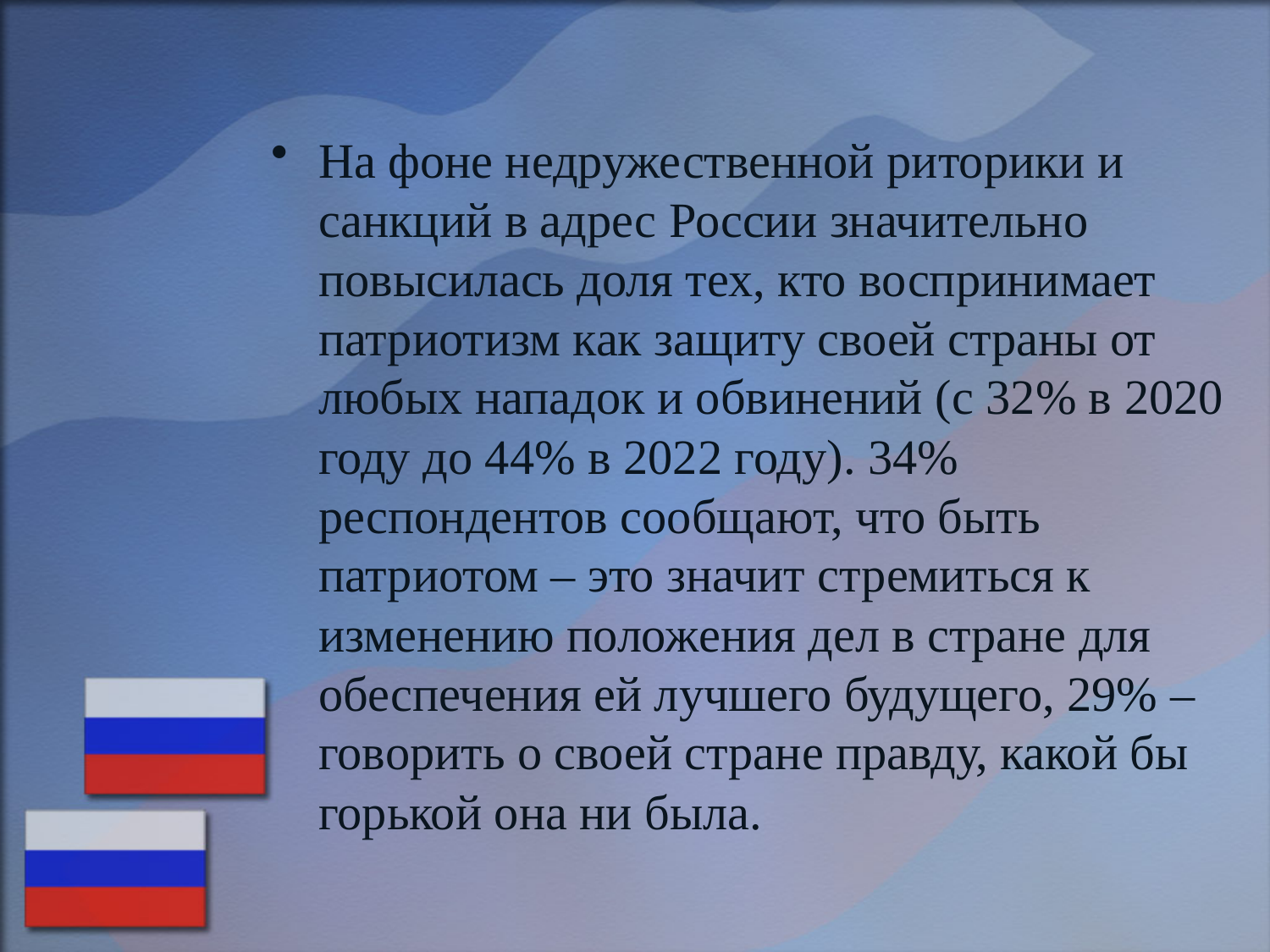

На фоне недружественной риторики и санкций в адрес России значительно повысилась доля тех, кто воспринимает патриотизм как защиту своей страны от любых нападок и обвинений (с 32% в 2020 году до 44% в 2022 году). 34% респондентов сообщают, что быть патриотом – это значит стремиться к изменению положения дел в стране для обеспечения ей лучшего будущего, 29% – говорить о своей стране правду, какой бы горькой она ни была.